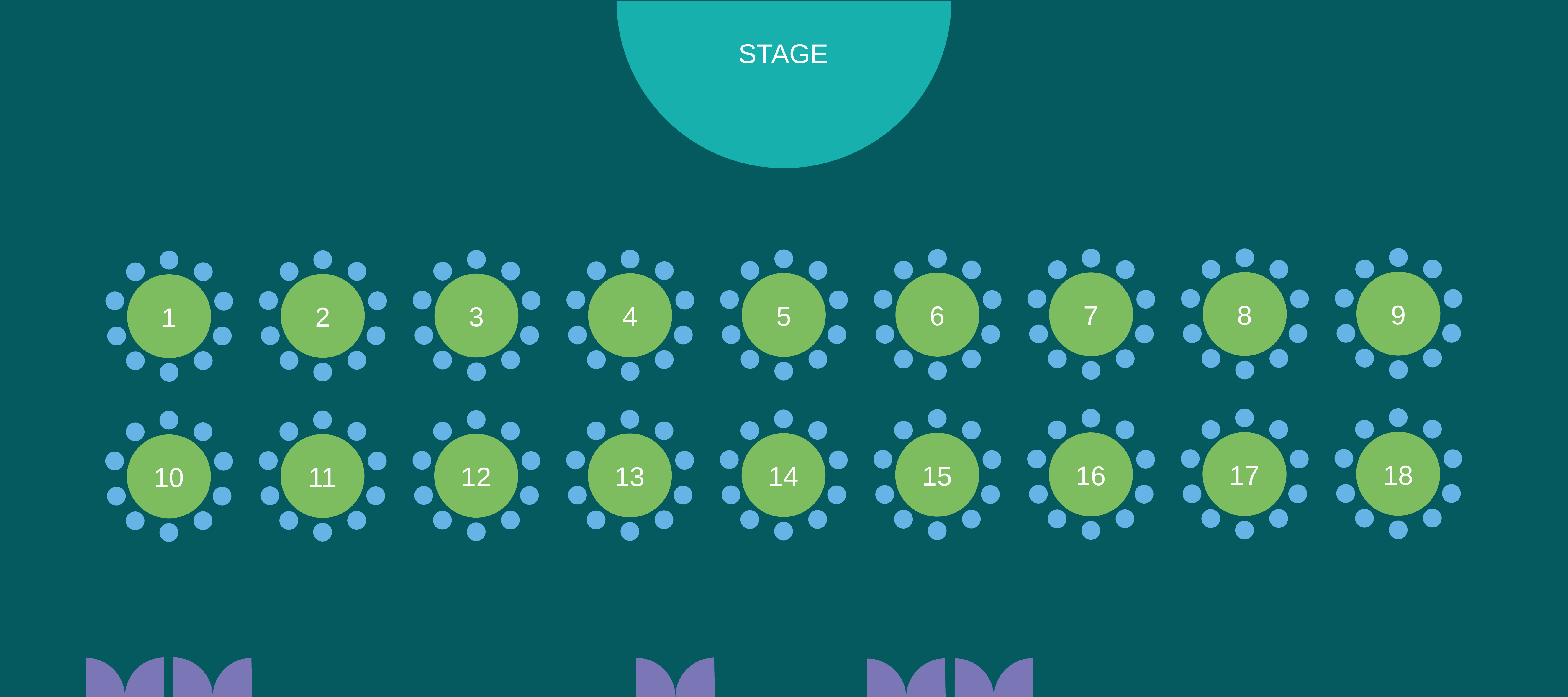

STAGE

9

8

7

6

5

4

3

2

1

18

17

16

15

14

13

12

11

10